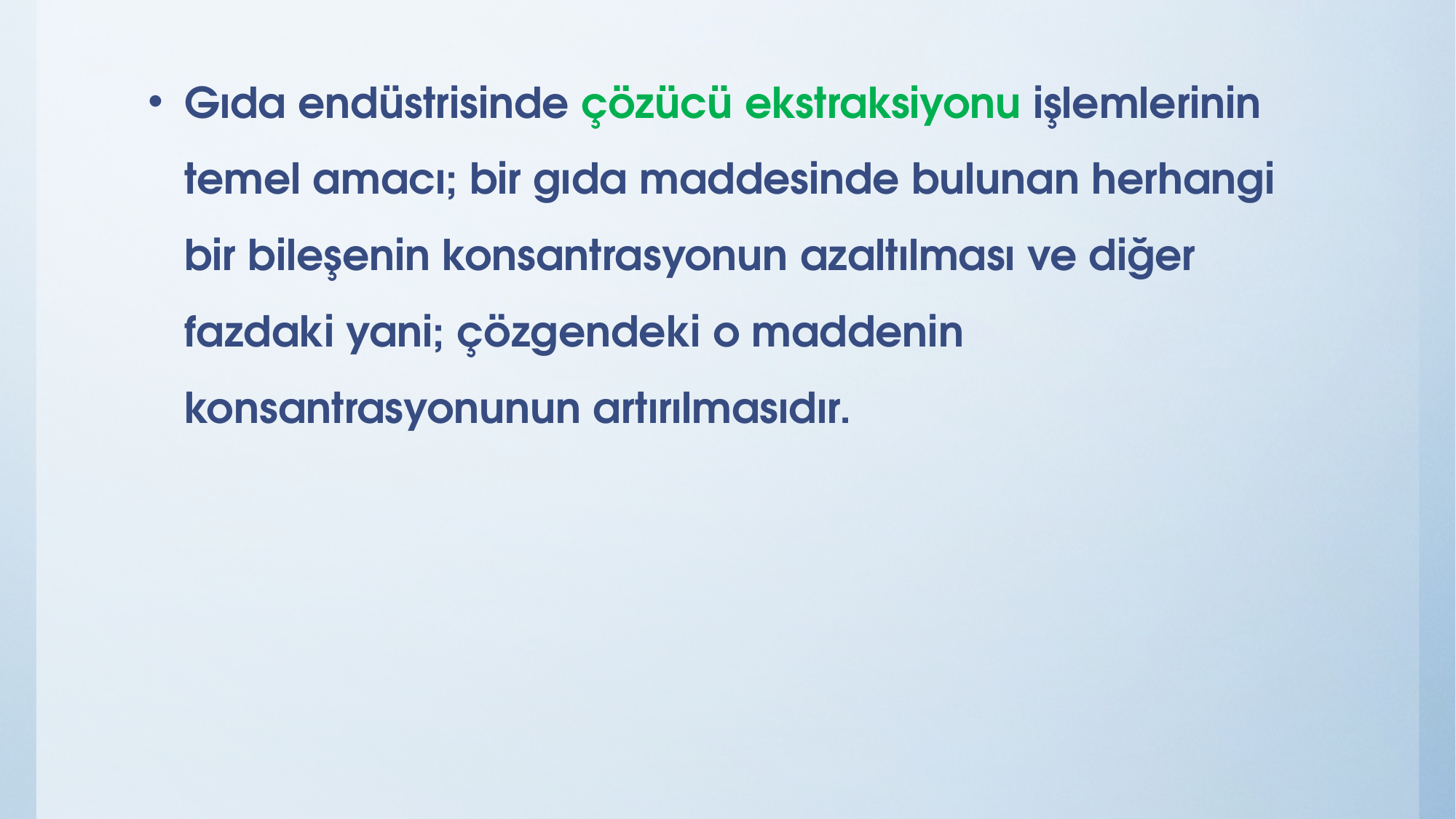

Gıda endüstrisinde çözücü ekstraksiyonu işlemlerinin temel amacı; bir gıda maddesinde bulunan herhangi bir bileşenin konsantrasyonun azaltılması ve diğer fazdaki yani; çözgendeki o maddenin konsantrasyonunun artırılmasıdır.